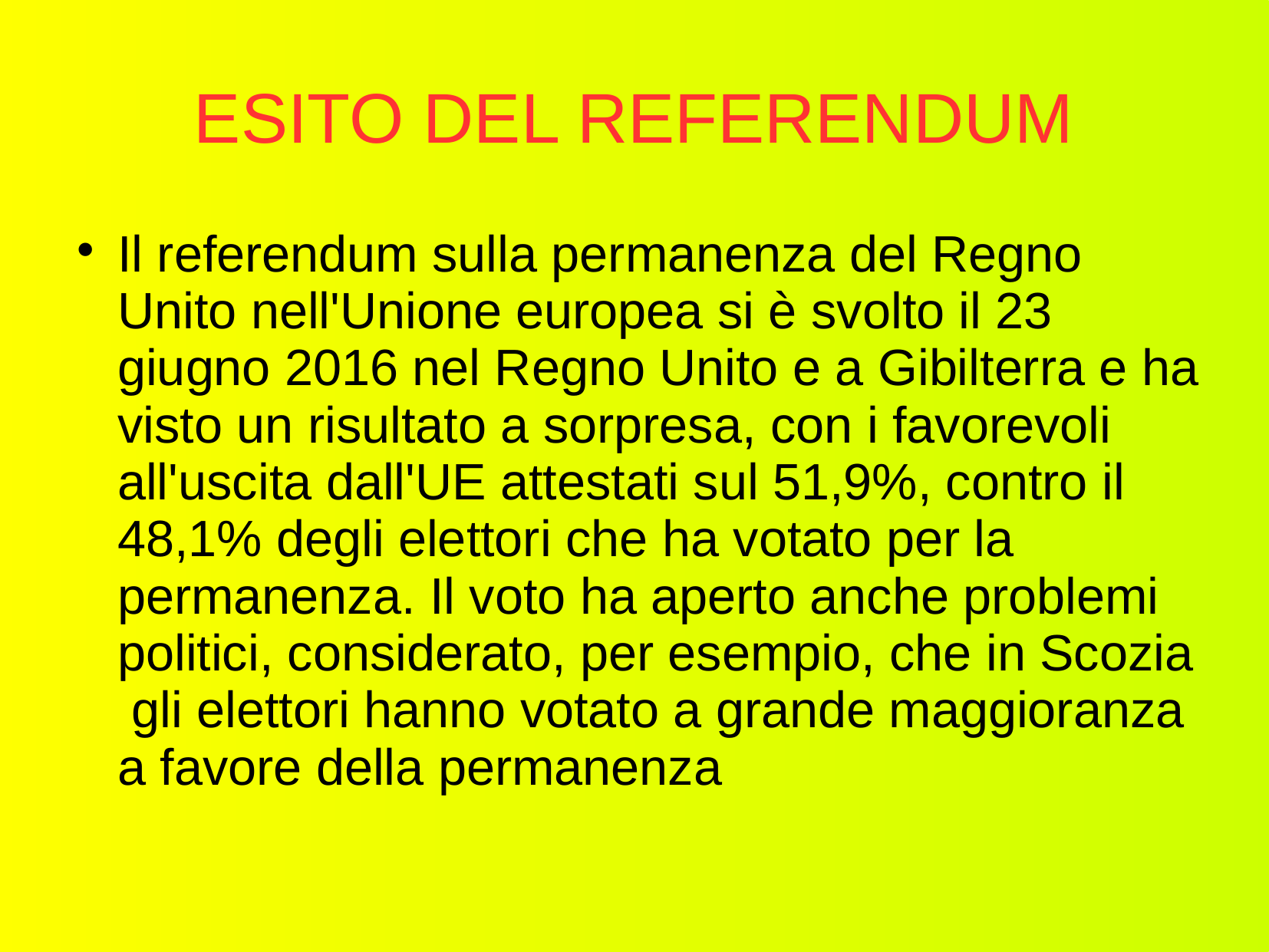

# ESITO DEL REFERENDUM
Il referendum sulla permanenza del Regno Unito nell'Unione europea si è svolto il 23 giugno 2016 nel Regno Unito e a Gibilterra e ha visto un risultato a sorpresa, con i favorevoli all'uscita dall'UE attestati sul 51,9%, contro il 48,1% degli elettori che ha votato per la permanenza. Il voto ha aperto anche problemi politici, considerato, per esempio, che in Scozia  gli elettori hanno votato a grande maggioranza a favore della permanenza